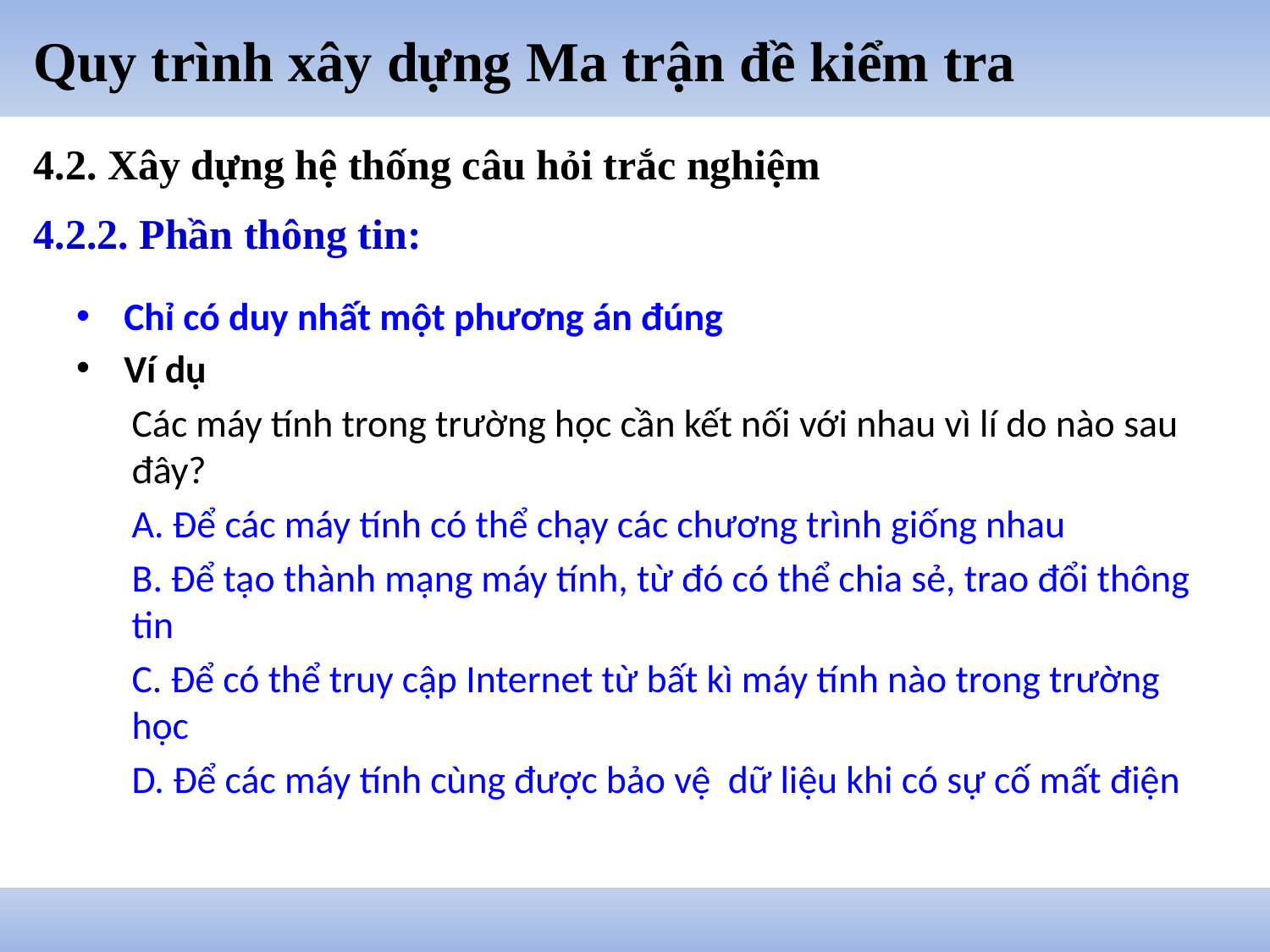

# Quy trình xây dựng Ma trận đề kiểm tra
4.2. Xây dựng hệ thống câu hỏi trắc nghiệm
4.2.2. Phần thông tin:
Chỉ có duy nhất một phương án đúng
Ví dụ
Các máy tính trong trường học cần kết nối với nhau vì lí do nào sau đây?
A. Để các máy tính có thể chạy các chương trình giống nhau
B. Để tạo thành mạng máy tính, từ đó có thể chia sẻ, trao đổi thông tin
C. Để có thể truy cập Internet từ bất kì máy tính nào trong trường học
D. Để các máy tính cùng được bảo vệ  dữ liệu khi có sự cố mất điện